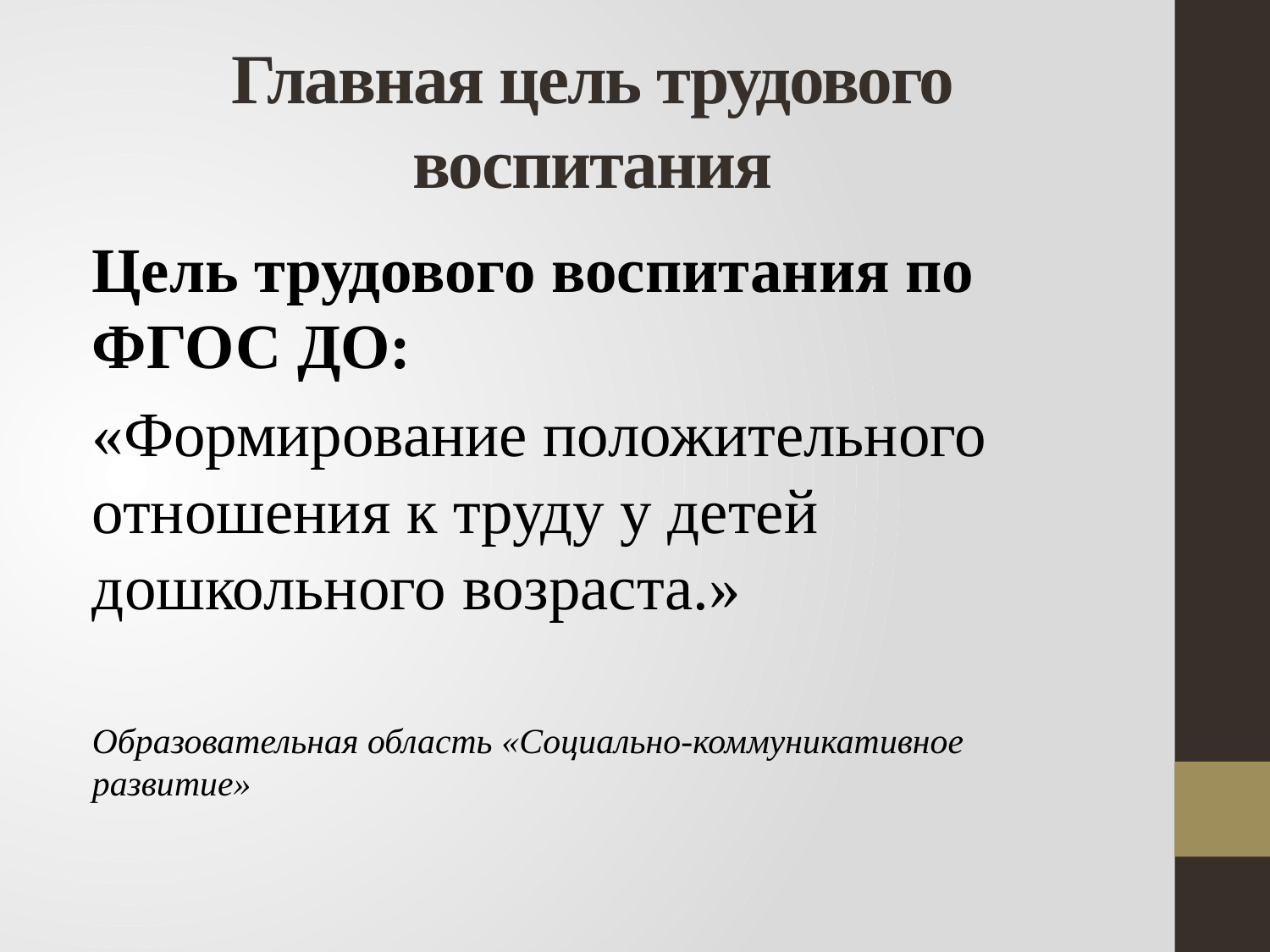

# Главная цель трудового воспитания
Цель трудового воспитания по ФГОС ДО:
«Формирование положительного отношения к труду у детей дошкольного возраста.»

Образовательная область «Социально-коммуникативное развитие»